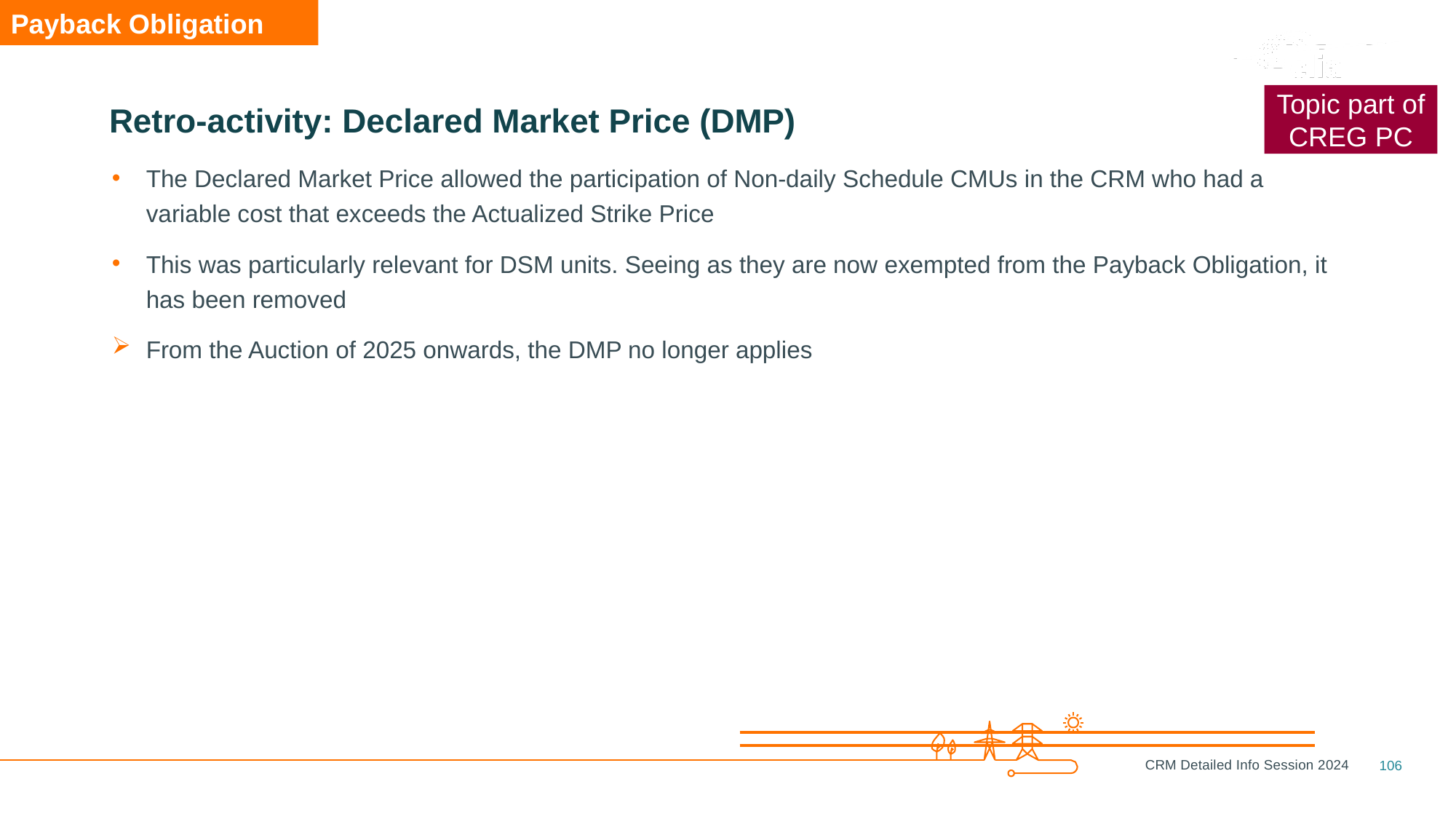

Payback Obligation
Topic part of CREG PC
# Retro-activity: Declared Market Price (DMP)
The Declared Market Price allowed the participation of Non-daily Schedule CMUs in the CRM who had a variable cost that exceeds the Actualized Strike Price
This was particularly relevant for DSM units. Seeing as they are now exempted from the Payback Obligation, it has been removed
From the Auction of 2025 onwards, the DMP no longer applies

106
CRM Detailed Info Session 2024